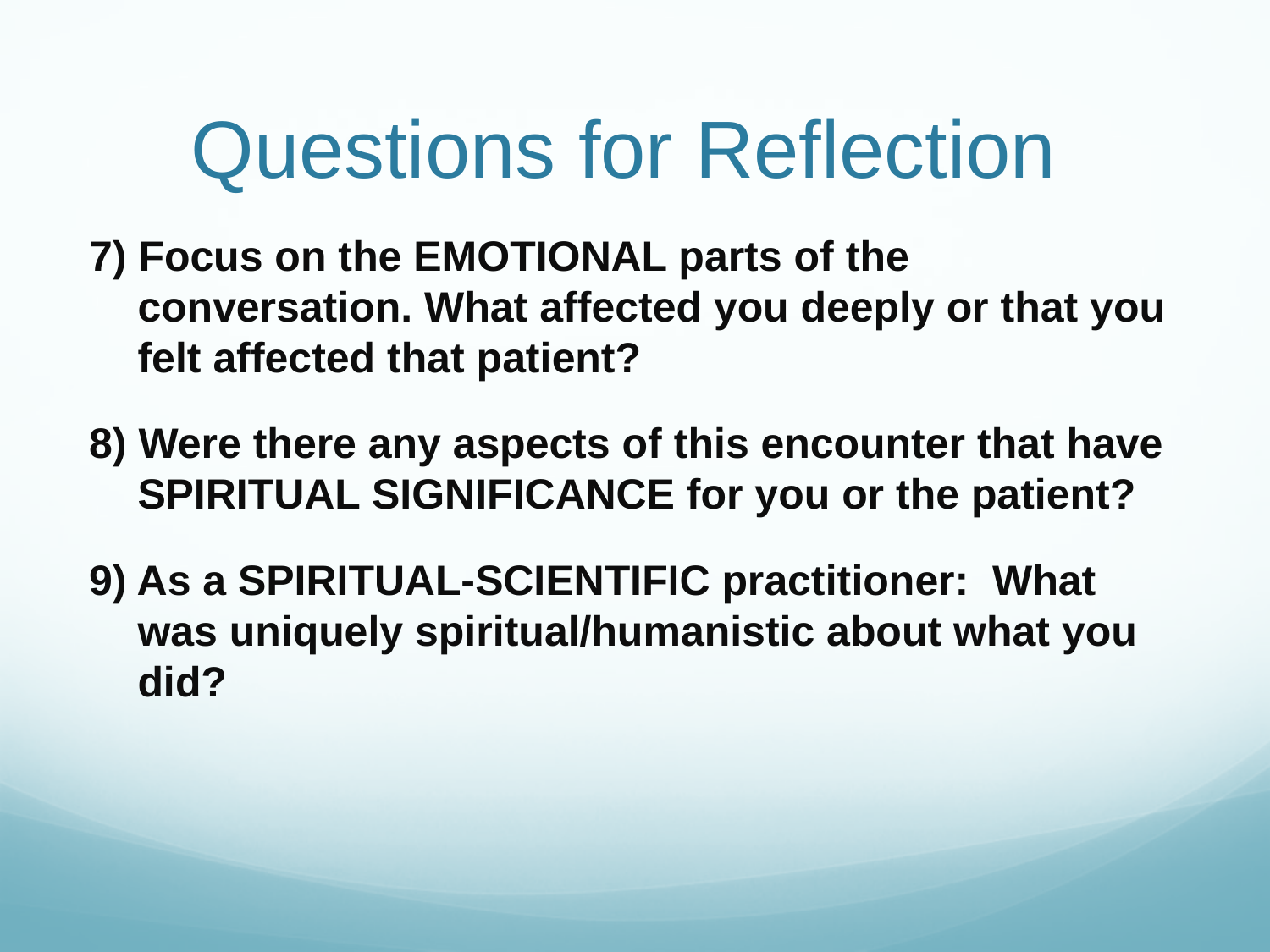

# Questions for Reflection
7) Focus on the EMOTIONAL parts of the conversation. What affected you deeply or that you felt affected that patient?
8) Were there any aspects of this encounter that have SPIRITUAL SIGNIFICANCE for you or the patient?
9) As a SPIRITUAL-SCIENTIFIC practitioner:  What was uniquely spiritual/humanistic about what you did?